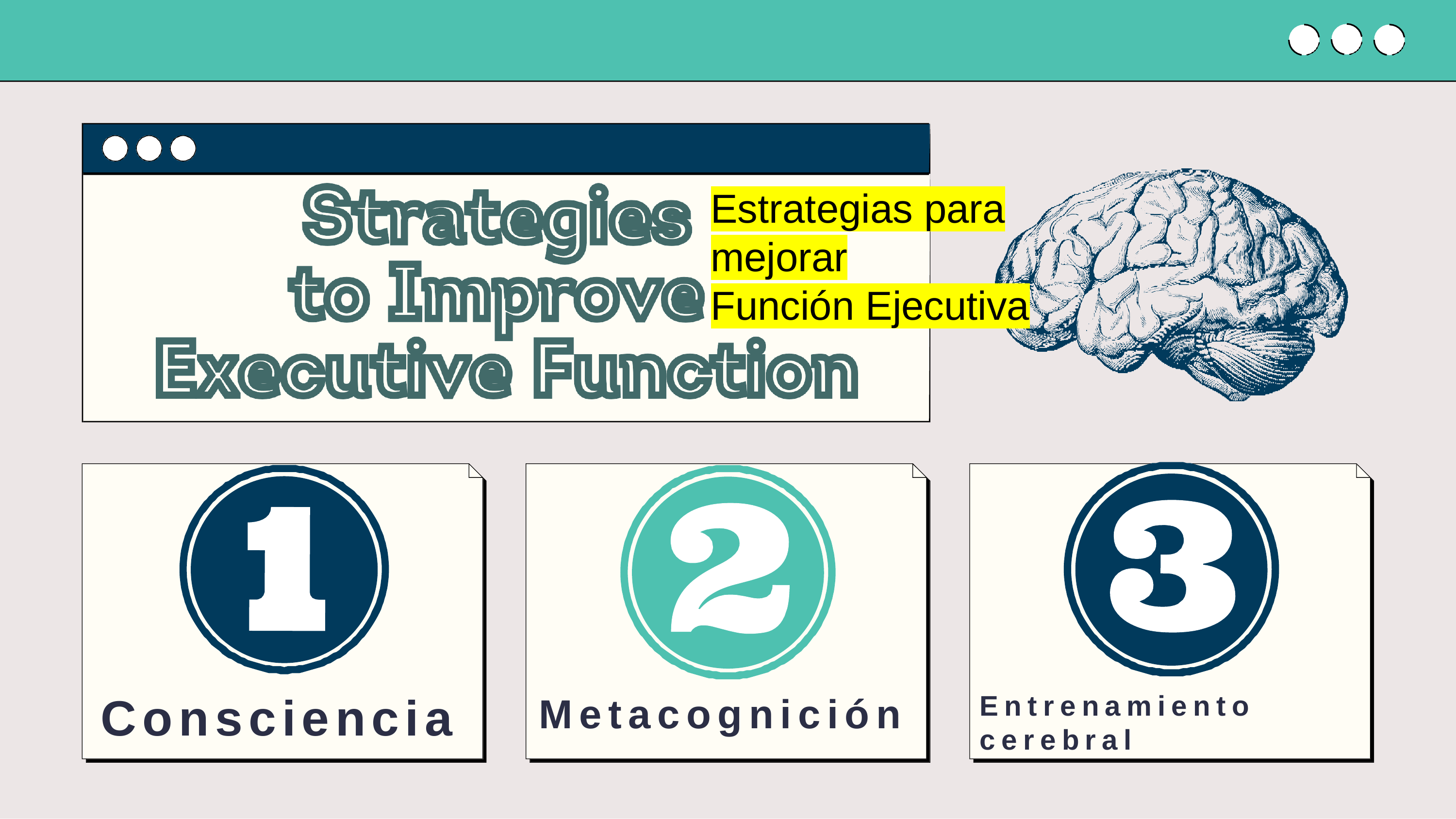

Estrategias para mejorar
Función Ejecutiva
Consciencia
Entrenamiento cerebral
Metacognición